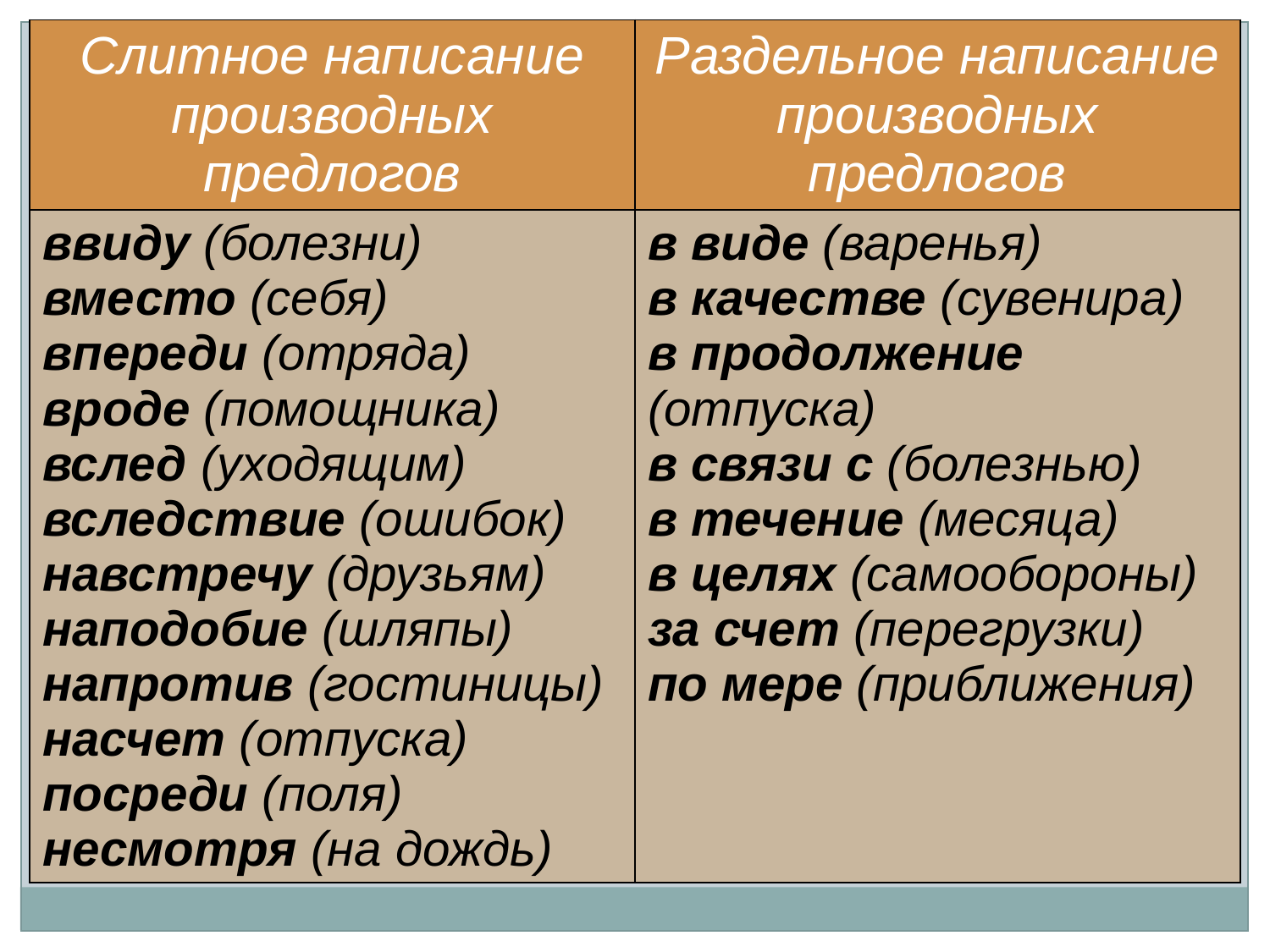

| Слитное написание производных предлогов | Раздельное написание производных предлогов |
| --- | --- |
| ввиду (болезни) вместо (себя) впереди (отряда) вроде (помощника) вслед (уходящим) вследствие (ошибок) навстречу (друзьям) наподобие (шляпы) напротив (гостиницы) насчет (отпуска) посреди (поля) несмотря (на дождь) | в виде (варенья) в качестве (сувенира) в продолжение (отпуска) в связи с (болезнью) в течение (месяца) в целях (самообороны) за счет (перегрузки) по мере (приближения) |